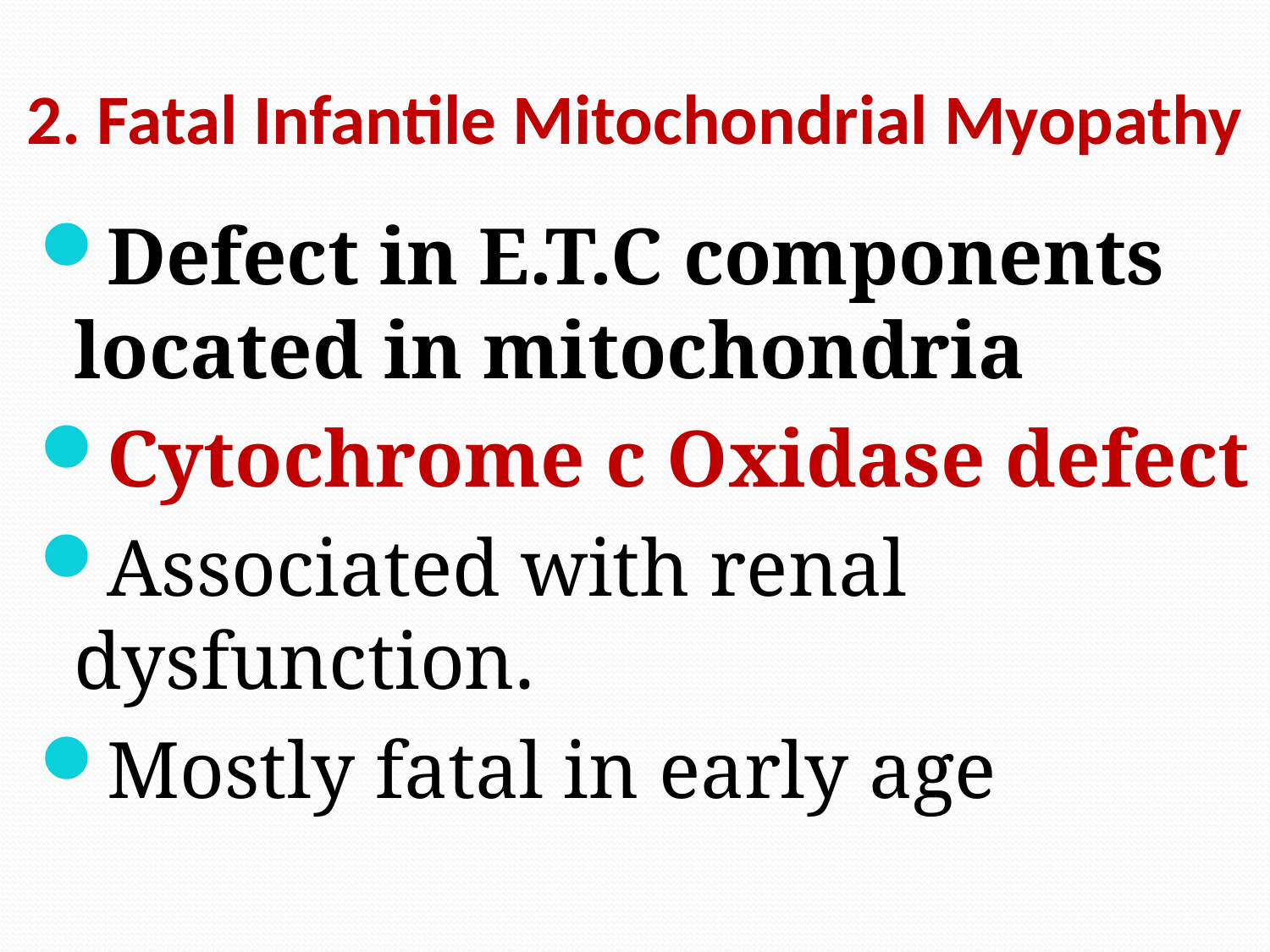

# 2. Fatal Infantile Mitochondrial Myopathy
Defect in E.T.C components located in mitochondria
Cytochrome c Oxidase defect
Associated with renal dysfunction.
Mostly fatal in early age